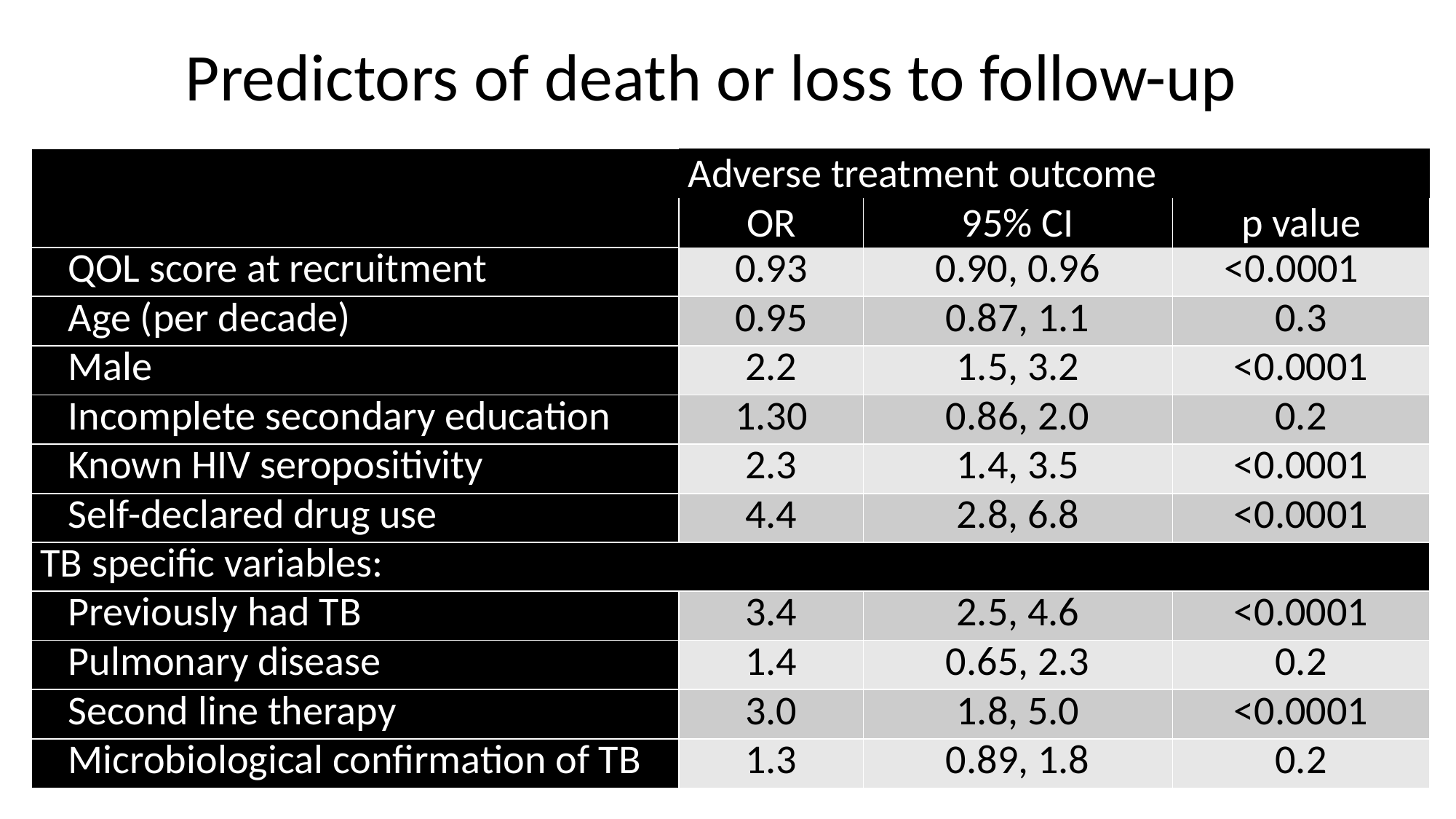

# Predictors of death or loss to follow-up
|  | Adverse treatment outcome |  |  |
| --- | --- | --- | --- |
|  | OR | 95% CI | p value |
| QOL score at recruitment | 0.93 | 0.90, 0.96 | <0.0001 |
| Age (per decade) | 0.95 | 0.87, 1.1 | 0.3 |
| Male | 2.2 | 1.5, 3.2 | <0.0001 |
| Incomplete secondary education | 1.30 | 0.86, 2.0 | 0.2 |
| Known HIV seropositivity | 2.3 | 1.4, 3.5 | <0.0001 |
| Self-declared drug use | 4.4 | 2.8, 6.8 | <0.0001 |
| TB specific variables: |  |  |  |
| Previously had TB | 3.4 | 2.5, 4.6 | <0.0001 |
| Pulmonary disease | 1.4 | 0.65, 2.3 | 0.2 |
| Second line therapy | 3.0 | 1.8, 5.0 | <0.0001 |
| Microbiological confirmation of TB | 1.3 | 0.89, 1.8 | 0.2 |